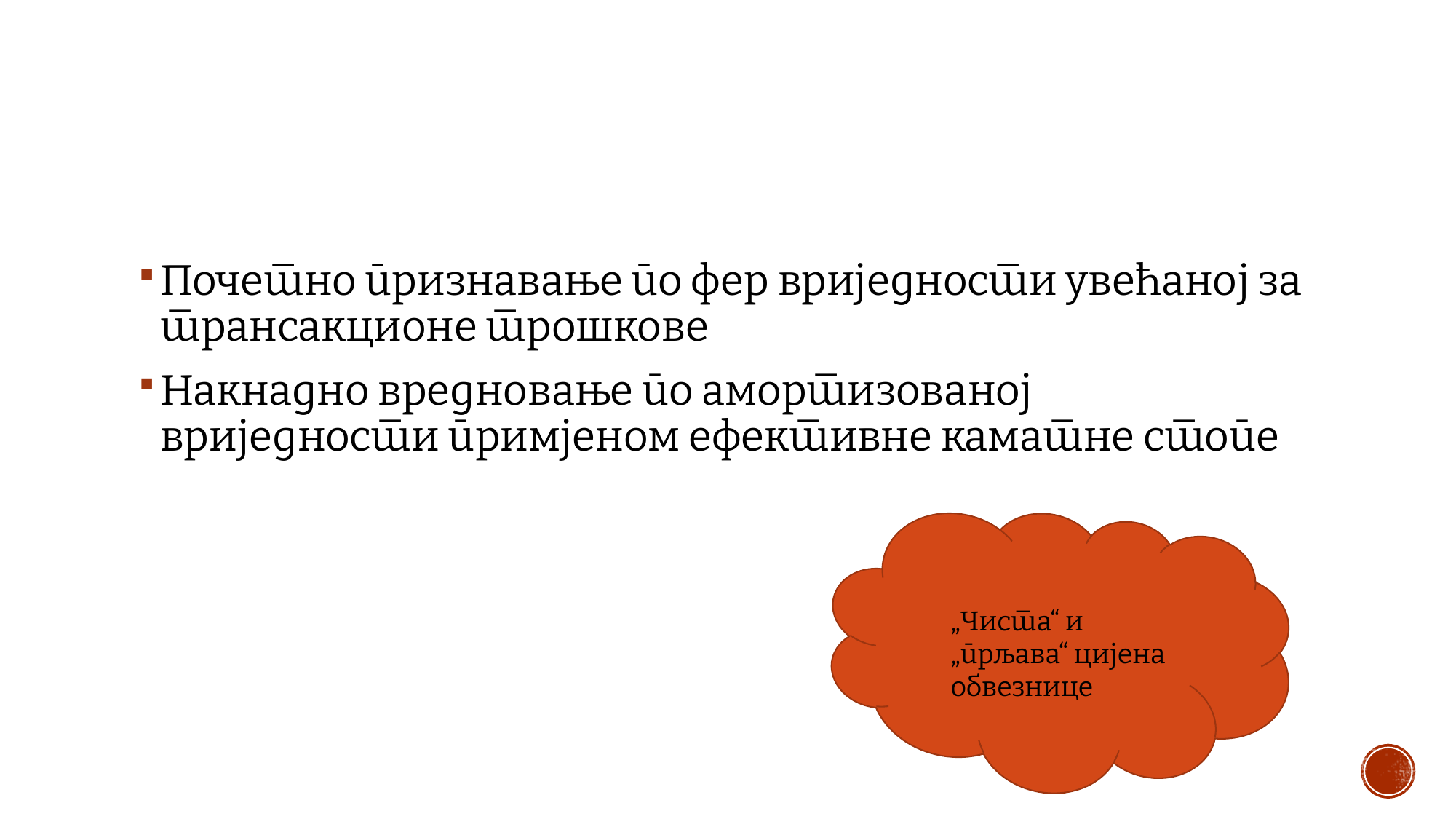

Почетно признавање по фер вриједности увећаној за трансакционе трошкове
Накнадно вредновање по амортизованој вриједности примјеном ефективне каматне стопе

„Чиста“ и „прљава“ цијена обвезнице